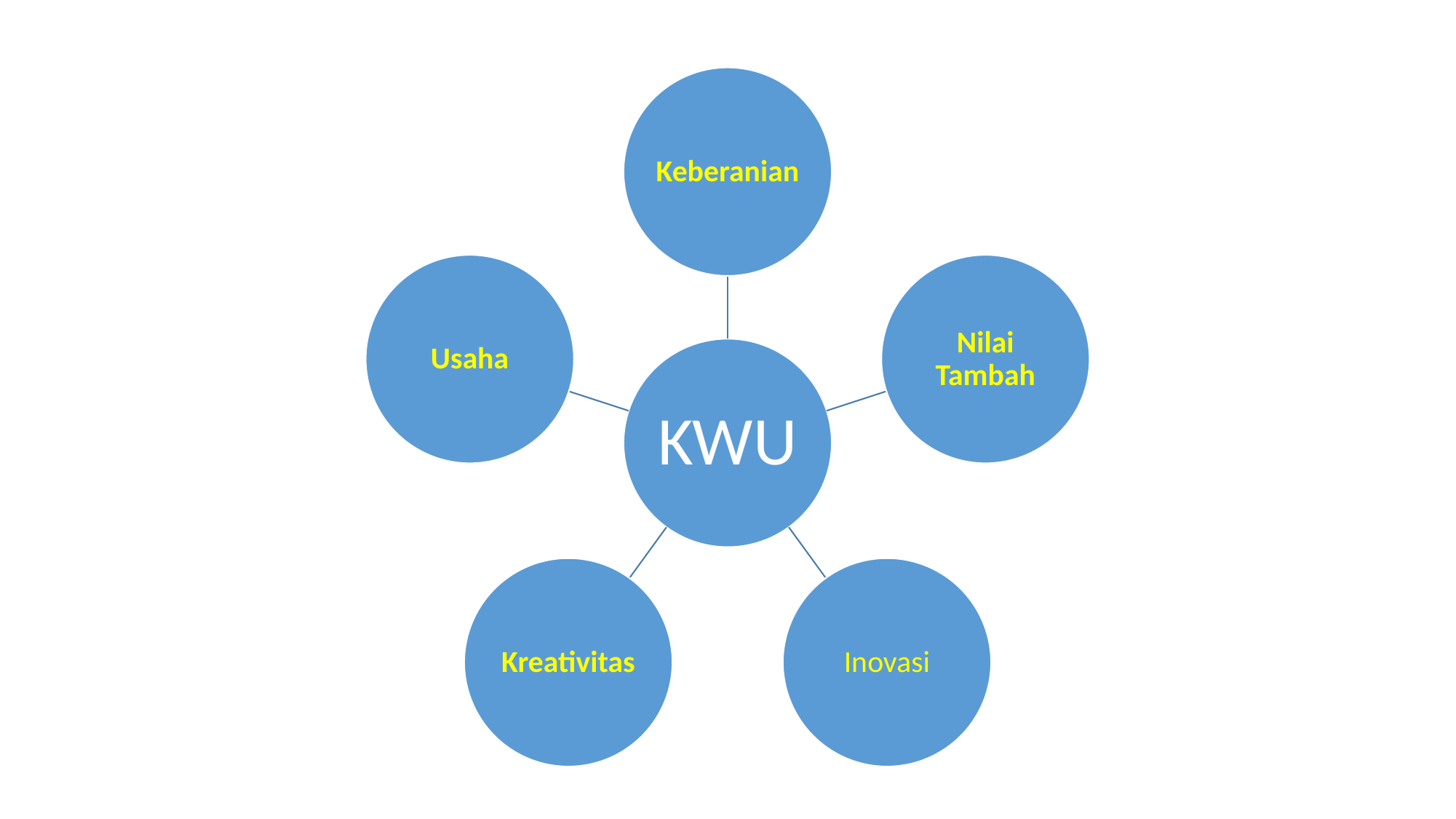

KWU

Keberanian

Nilai Tambah

Inovasi

Kreativitas

Usaha